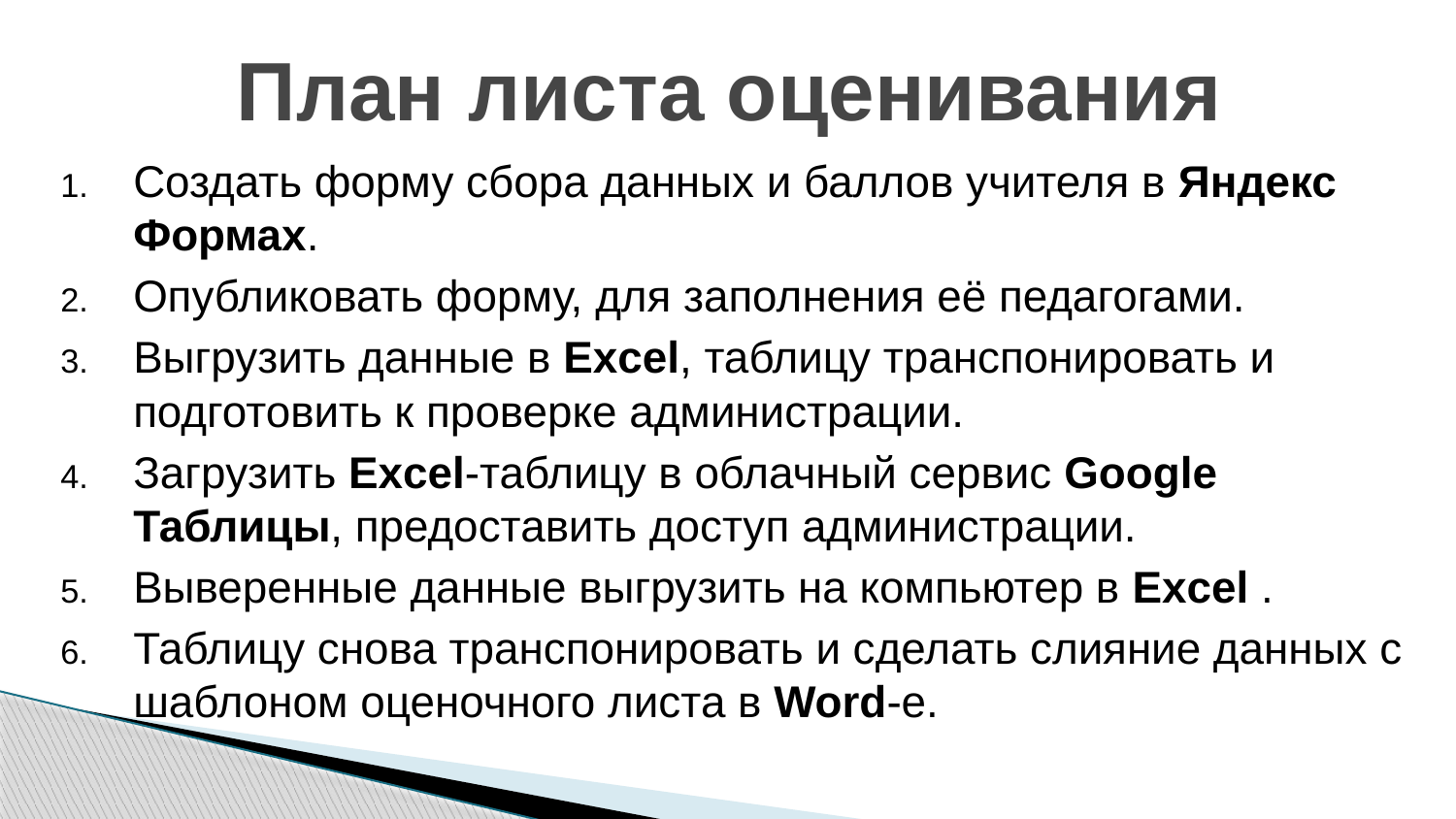

# План листа оценивания
Создать форму сбора данных и баллов учителя в Яндекс Формах.
Опубликовать форму, для заполнения её педагогами.
Выгрузить данные в Excel, таблицу транспонировать и подготовить к проверке администрации.
Загрузить Excel-таблицу в облачный сервис Google Таблицы, предоставить доступ администрации.
Выверенные данные выгрузить на компьютер в Excel .
Таблицу снова транспонировать и сделать слияние данных с шаблоном оценочного листа в Word-е.